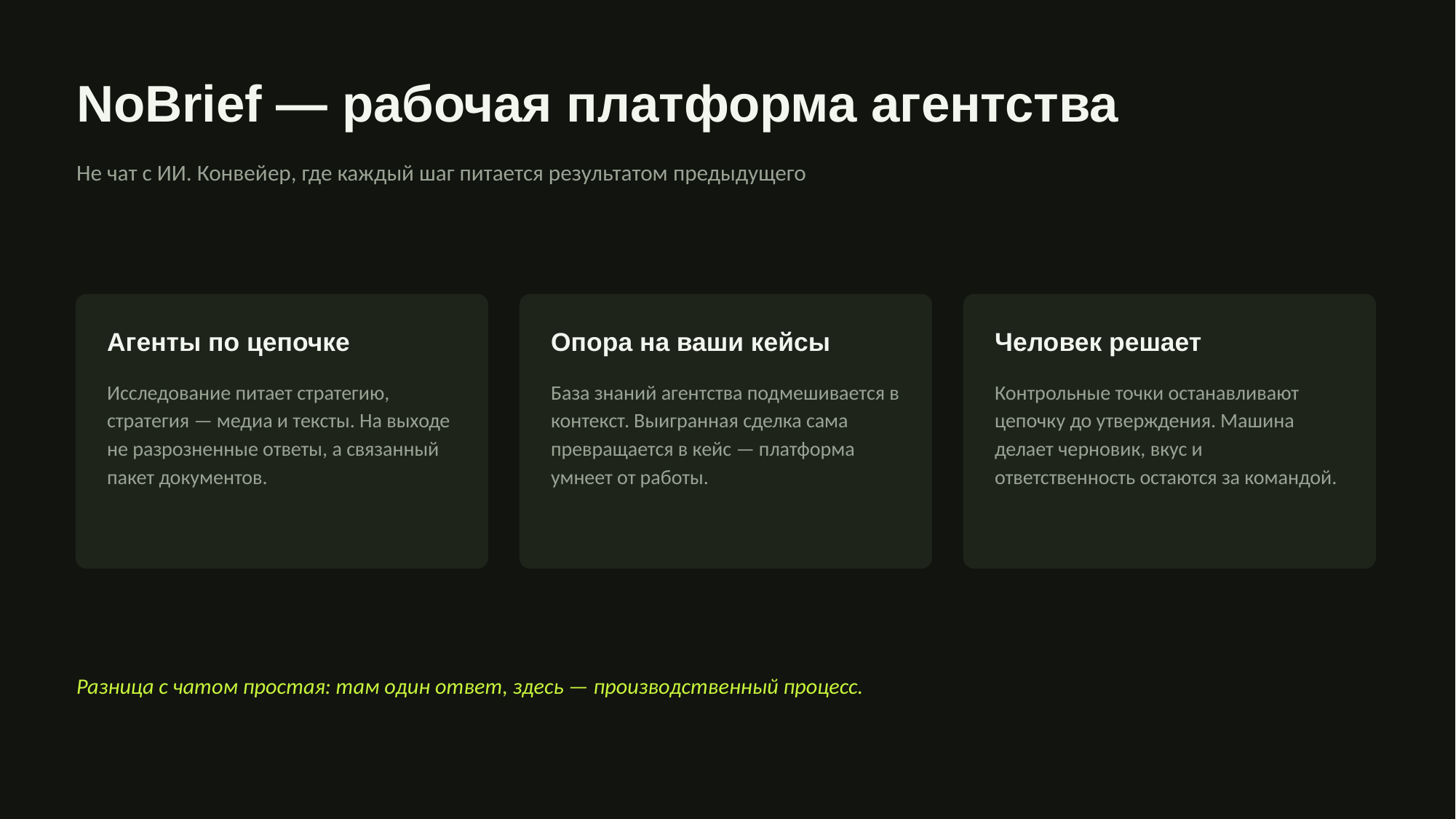

NoBrief — рабочая платформа агентства
Не чат с ИИ. Конвейер, где каждый шаг питается результатом предыдущего

Агенты по цепочке
Опора на ваши кейсы
Человек решает
Исследование питает стратегию, стратегия — медиа и тексты. На выходе не разрозненные ответы, а связанный пакет документов.
База знаний агентства подмешивается в контекст. Выигранная сделка сама превращается в кейс — платформа умнеет от работы.
Контрольные точки останавливают цепочку до утверждения. Машина делает черновик, вкус и ответственность остаются за командой.
Разница с чатом простая: там один ответ, здесь — производственный процесс.